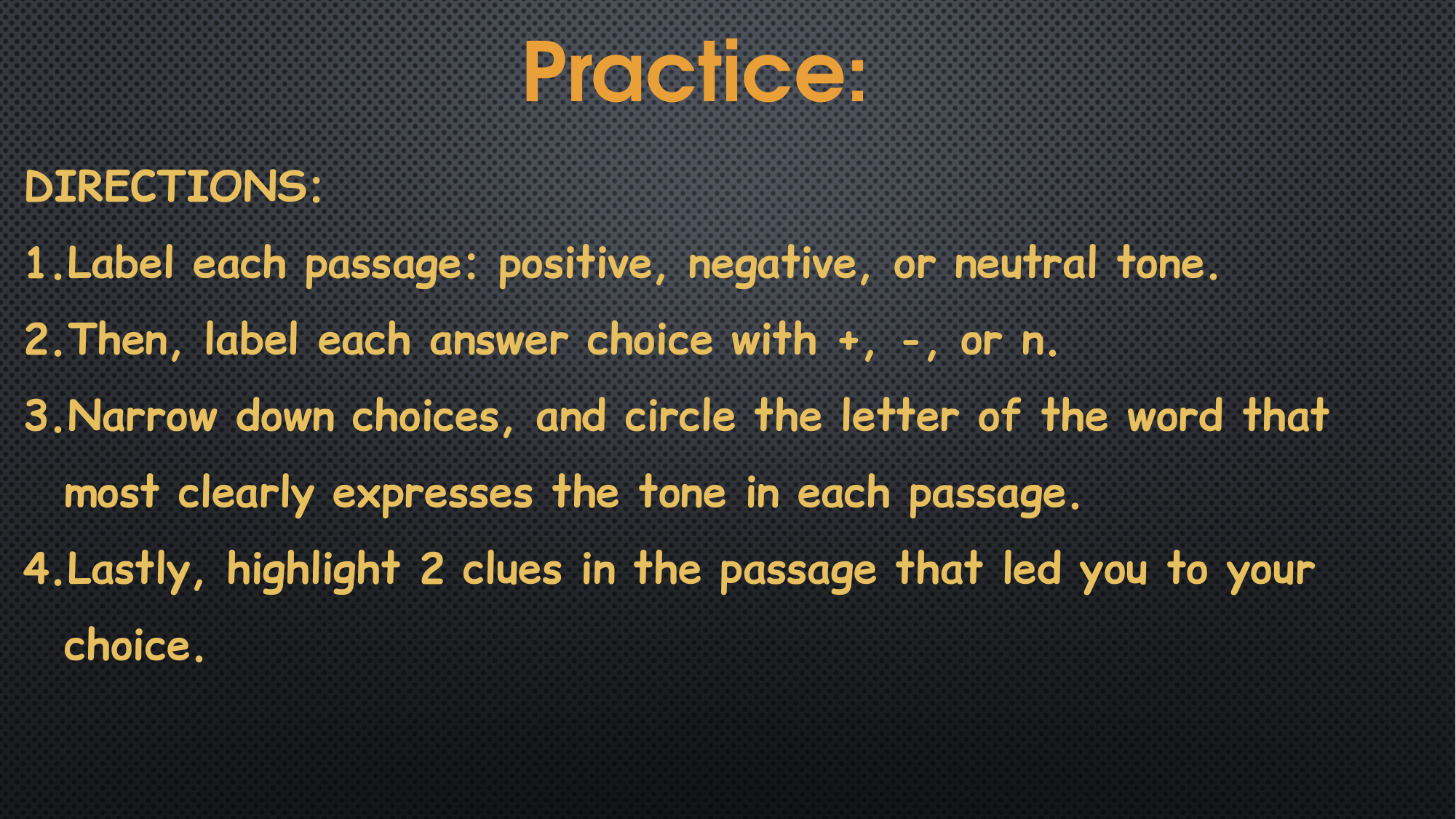

Practice:
DIRECTIONS:
Label each passage: positive, negative, or neutral tone.
Then, label each answer choice with +, -, or n.
Narrow down choices, and circle the letter of the word that most clearly expresses the tone in each passage.
Lastly, highlight 2 clues in the passage that led you to your choice.